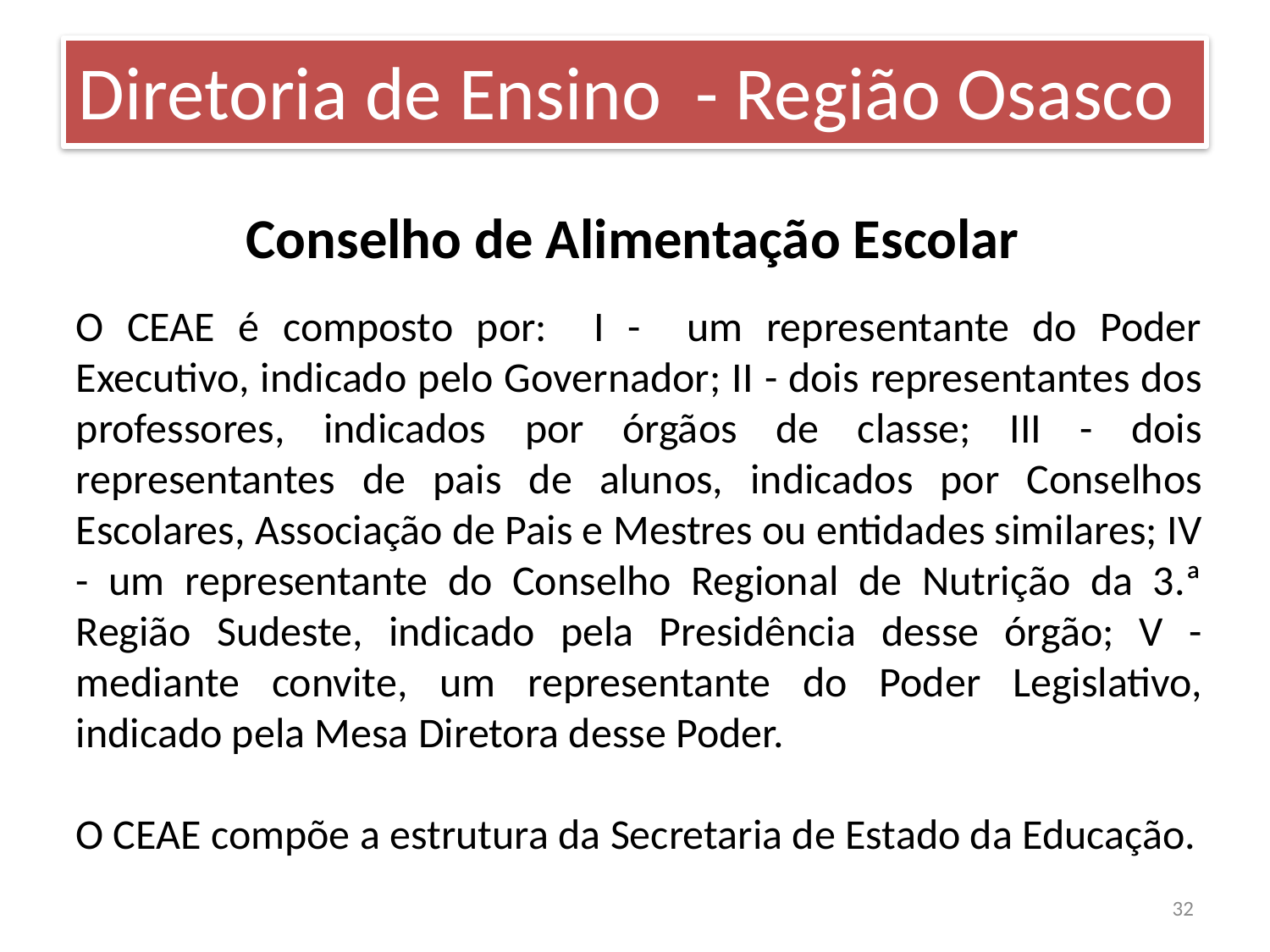

Diretoria de Ensino  - Região Osasco
Conselho de Alimentação Escolar

O CEAE é composto por:  I -  um representante do Poder Executivo, indicado pelo Governador; II - dois representantes dos professores, indicados por órgãos de classe; III - dois representantes de pais de alunos, indicados por Conselhos Escolares, Associação de Pais e Mestres ou entidades similares; IV - um representante do Conselho Regional de Nutrição da 3.ª Região Sudeste, indicado pela Presidência desse órgão; V - mediante convite, um representante do Poder Legislativo, indicado pela Mesa Diretora desse Poder.

O CEAE compõe a estrutura da Secretaria de Estado da Educação.
32